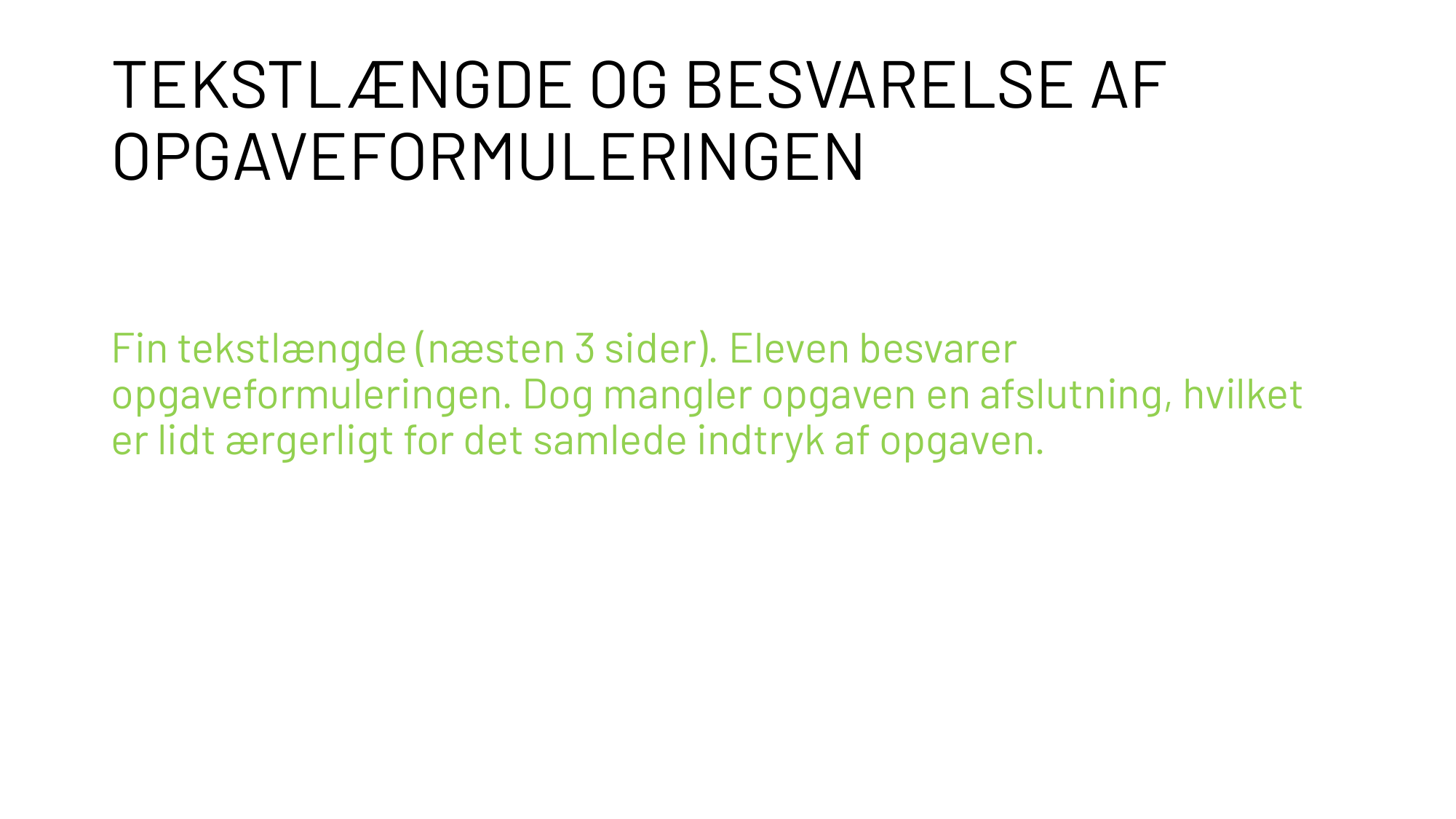

# TEKSTLÆNGDE OG BESVARELSE AF OPGAVEFORMULERINGEN
Fin tekstlængde (næsten 3 sider). Eleven besvarer opgaveformuleringen. Dog mangler opgaven en afslutning, hvilket er lidt ærgerligt for det samlede indtryk af opgaven.